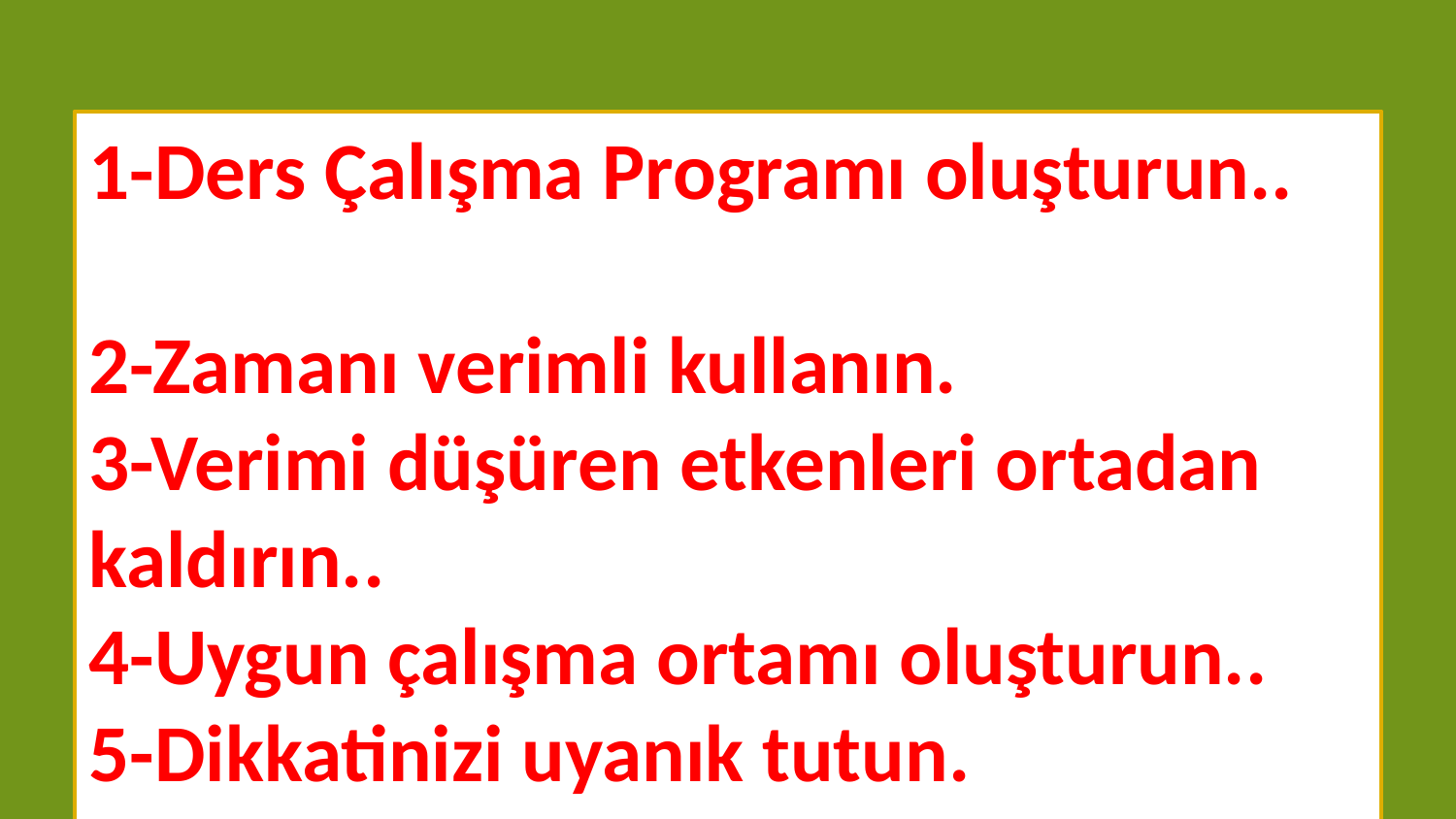

1-Ders Çalışma Programı oluşturun..
2-Zamanı verimli kullanın.
3-Verimi düşüren etkenleri ortadan kaldırın..
4-Uygun çalışma ortamı oluşturun..
5-Dikkatinizi uyanık tutun.